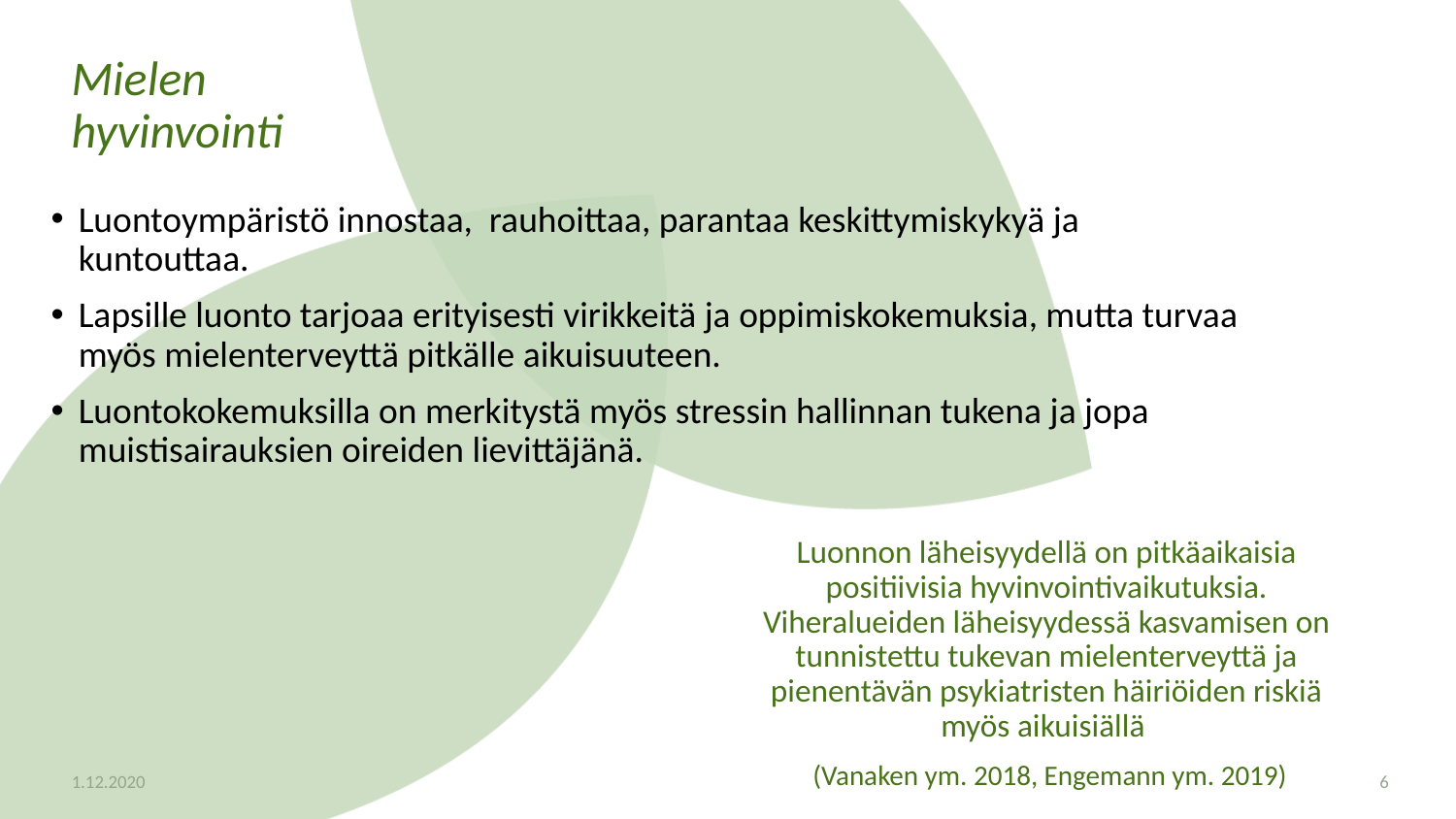

Mielen hyvinvointi

Luontoympäristö innostaa,  rauhoittaa, parantaa keskittymiskykyä ja kuntouttaa.
Lapsille luonto tarjoaa erityisesti virikkeitä ja oppimiskokemuksia, mutta turvaa myös mielenterveyttä pitkälle aikuisuuteen.
Luontokokemuksilla on merkitystä myös stressin hallinnan tukena ja jopa muistisairauksien oireiden lievittäjänä.
Luonnon läheisyydellä on pitkäaikaisia positiivisia hyvinvointivaikutuksia. Viheralueiden läheisyydessä kasvamisen on tunnistettu tukevan mielenterveyttä ja pienentävän psykiatristen häiriöiden riskiä myös aikuisiällä
 (Vanaken ym. 2018, Engemann ym. 2019)

1.12.2020
6